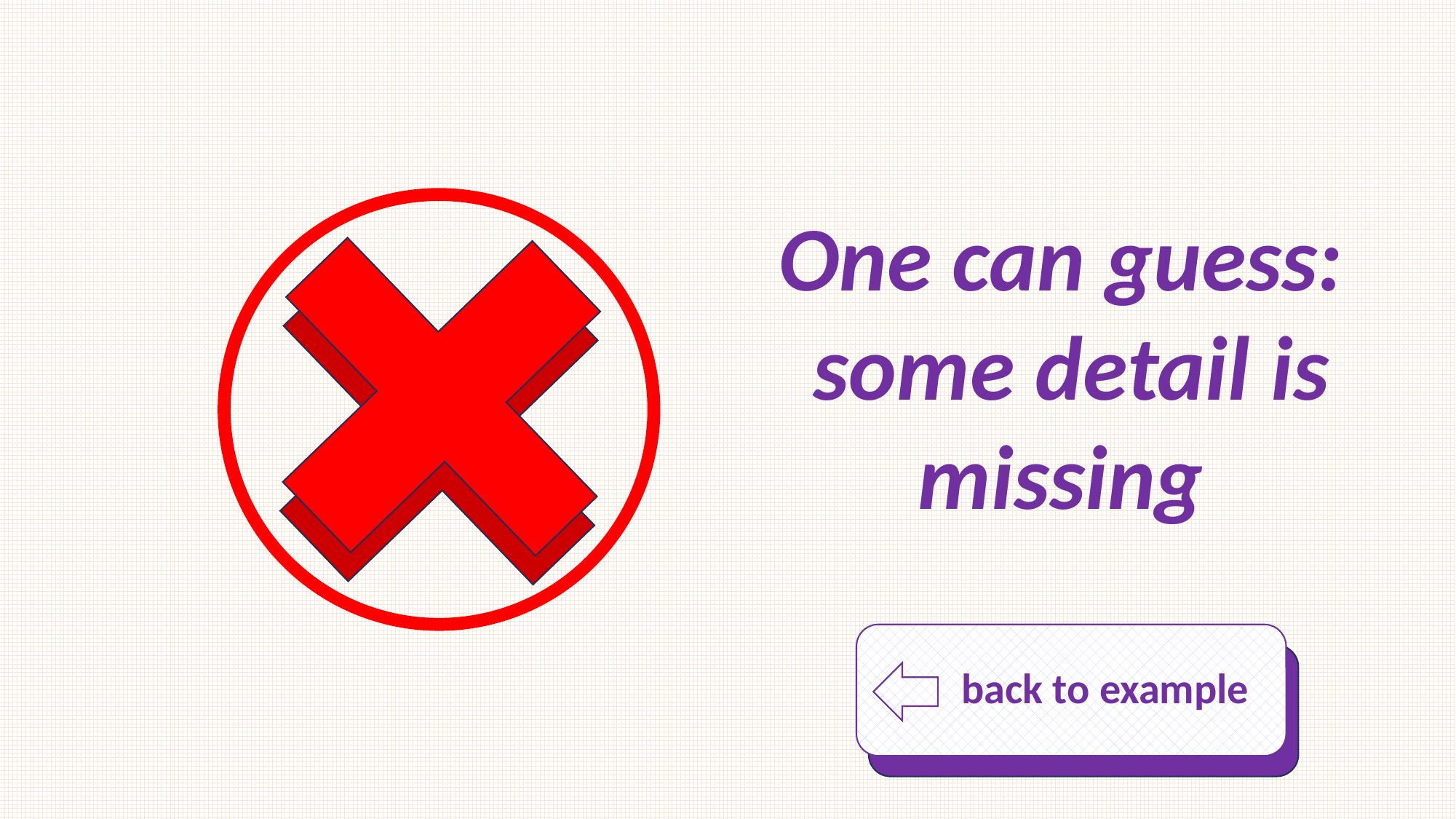

One can guess:
some detail is missing

        back to example